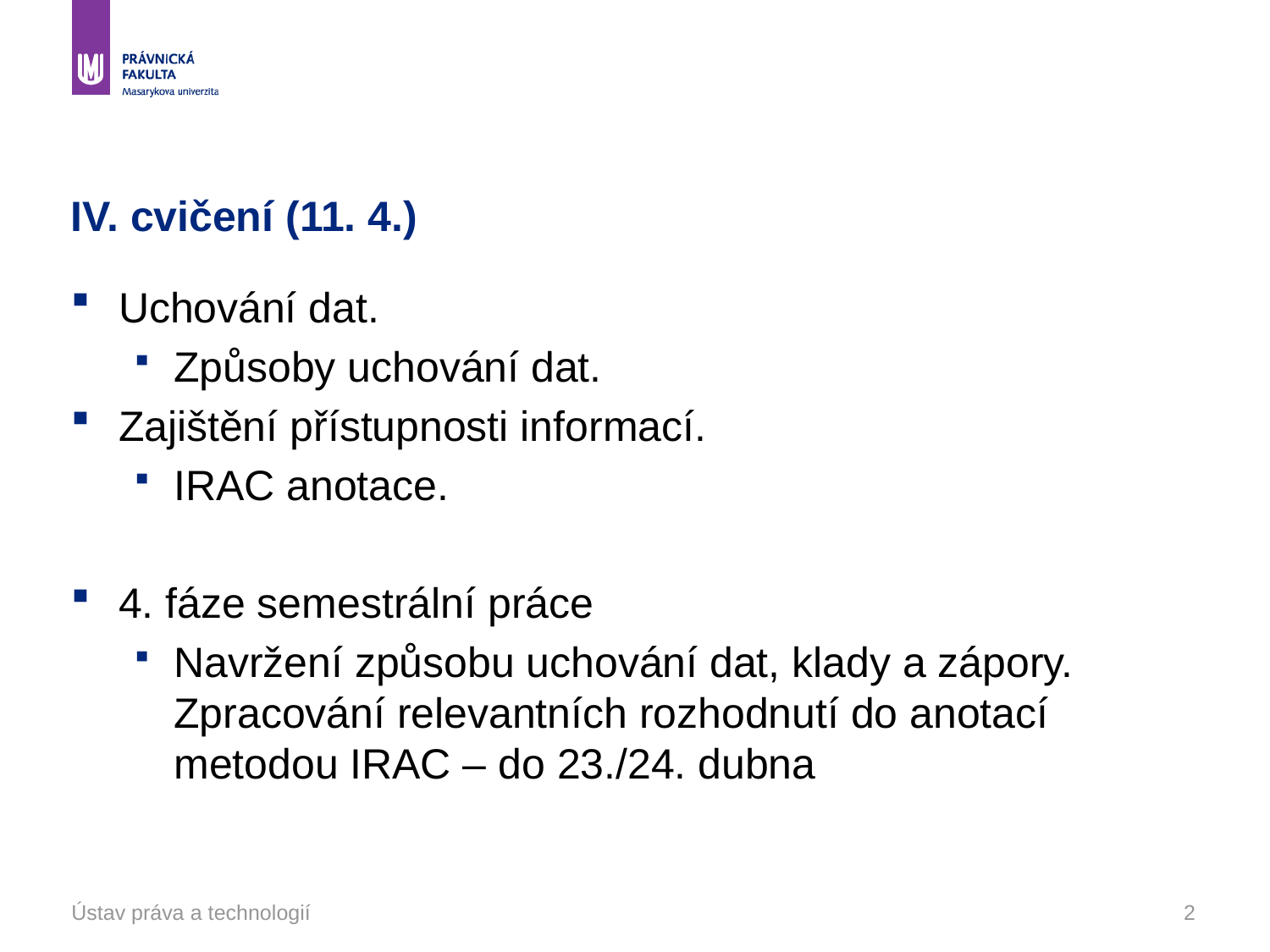

# IV. cvičení (11. 4.)
Uchování dat.
Způsoby uchování dat.
Zajištění přístupnosti informací.
IRAC anotace.

4. fáze semestrální práce
Navržení způsobu uchování dat, klady a zápory. Zpracování relevantních rozhodnutí do anotací metodou IRAC – do 23./24. dubna
Ústav práva a technologií
2